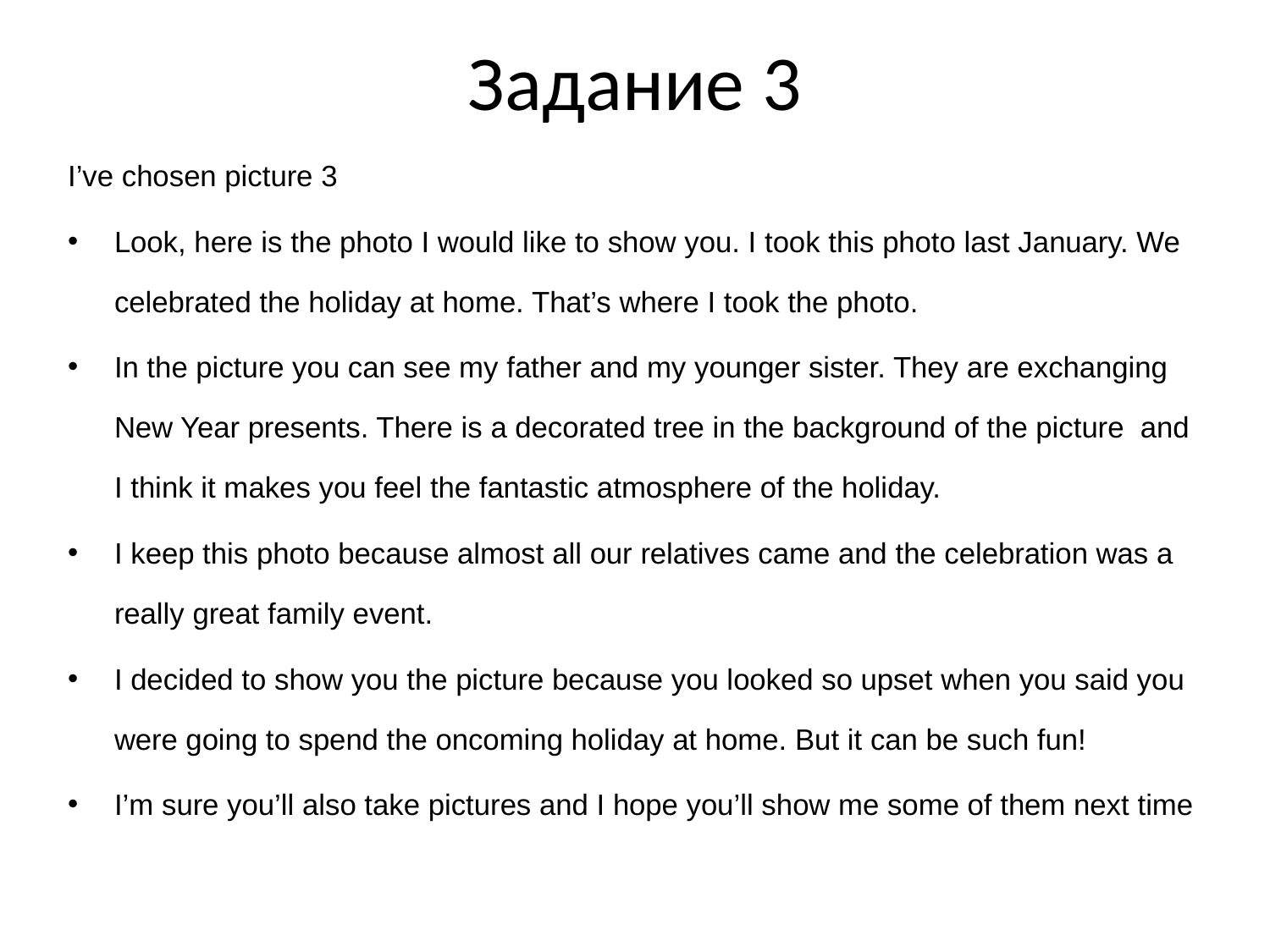

# Задание 3
I’ve chosen picture 3
Look, here is the photo I would like to show you. I took this photo last January. We celebrated the holiday at home. That’s where I took the photo.
In the picture you can see my father and my younger sister. They are exchanging New Year presents. There is a decorated tree in the background of the picture  and I think it makes you feel the fantastic atmosphere of the holiday.
I keep this photo because almost all our relatives came and the celebration was a really great family event.
I decided to show you the picture because you looked so upset when you said you were going to spend the oncoming holiday at home. But it can be such fun!
I’m sure you’ll also take pictures and I hope you’ll show me some of them next time